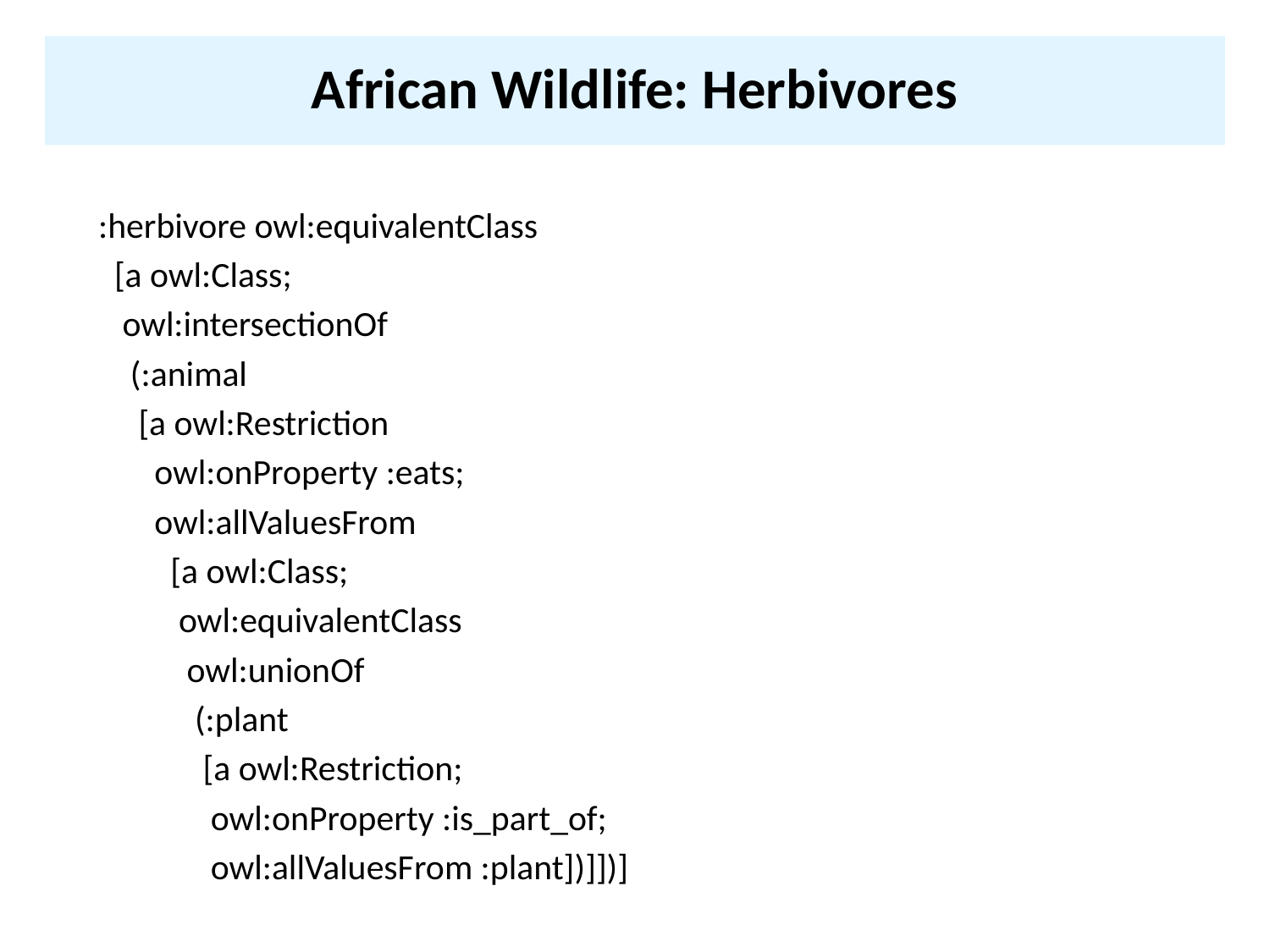

# African Wildlife: Herbivores
:herbivore owl:equivalentClass
  [a owl:Class;
   owl:intersectionOf
    (:animal
     [a owl:Restriction
       owl:onProperty :eats;
       owl:allValuesFrom
         [a owl:Class;
          owl:equivalentClass
           owl:unionOf
            (:plant
             [a owl:Restriction;
              owl:onProperty :is_part_of;
              owl:allValuesFrom :plant])]])]